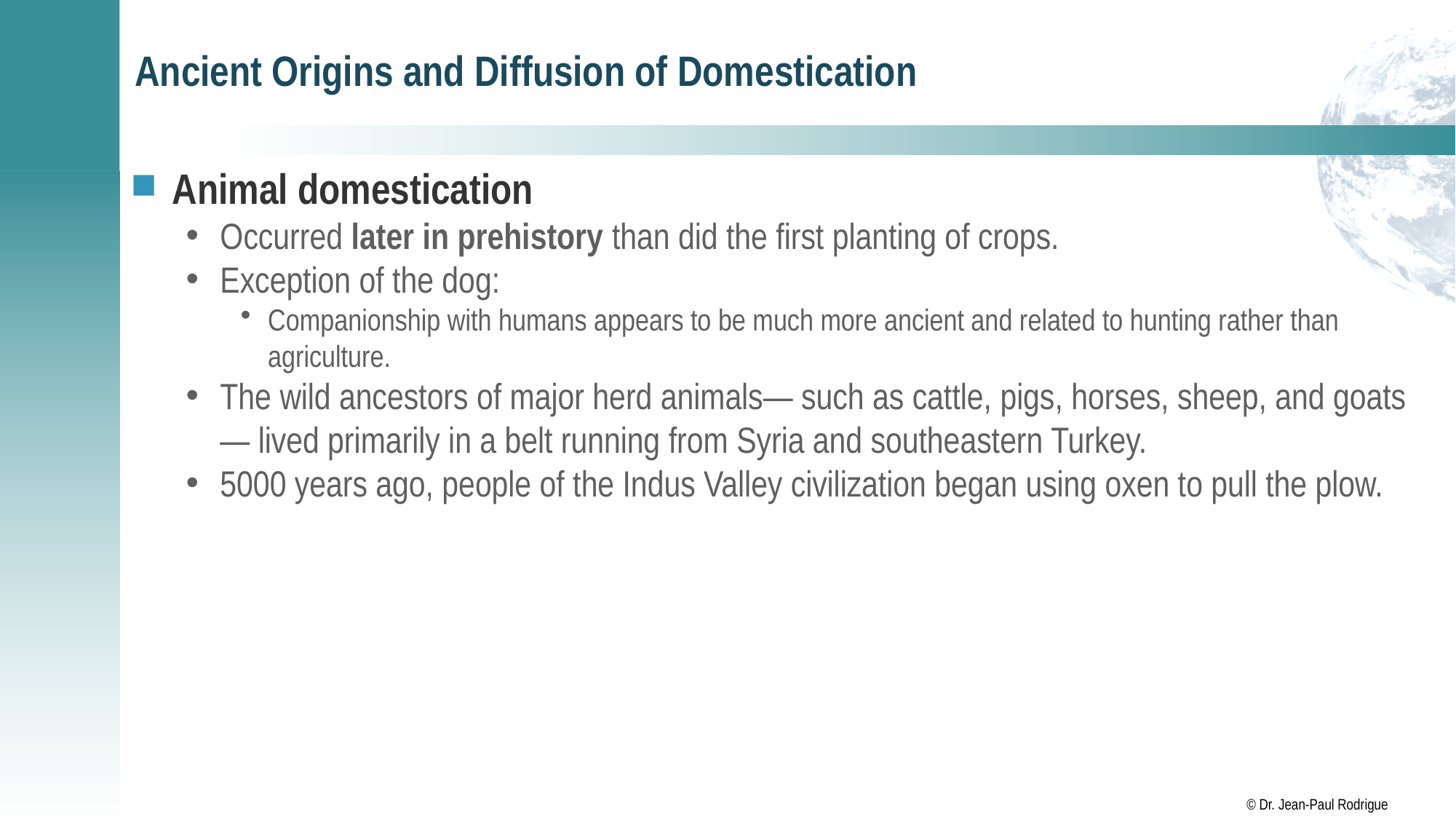

# Ancient Origins and Diffusion of Domestication
Animal domestication
Occurred later in prehistory than did the first planting of crops.
Exception of the dog:
Companionship with humans appears to be much more ancient and related to hunting rather than agriculture.
The wild ancestors of major herd animals— such as cattle, pigs, horses, sheep, and goats— lived primarily in a belt running from Syria and southeastern Turkey.
5000 years ago, people of the Indus Valley civilization began using oxen to pull the plow.